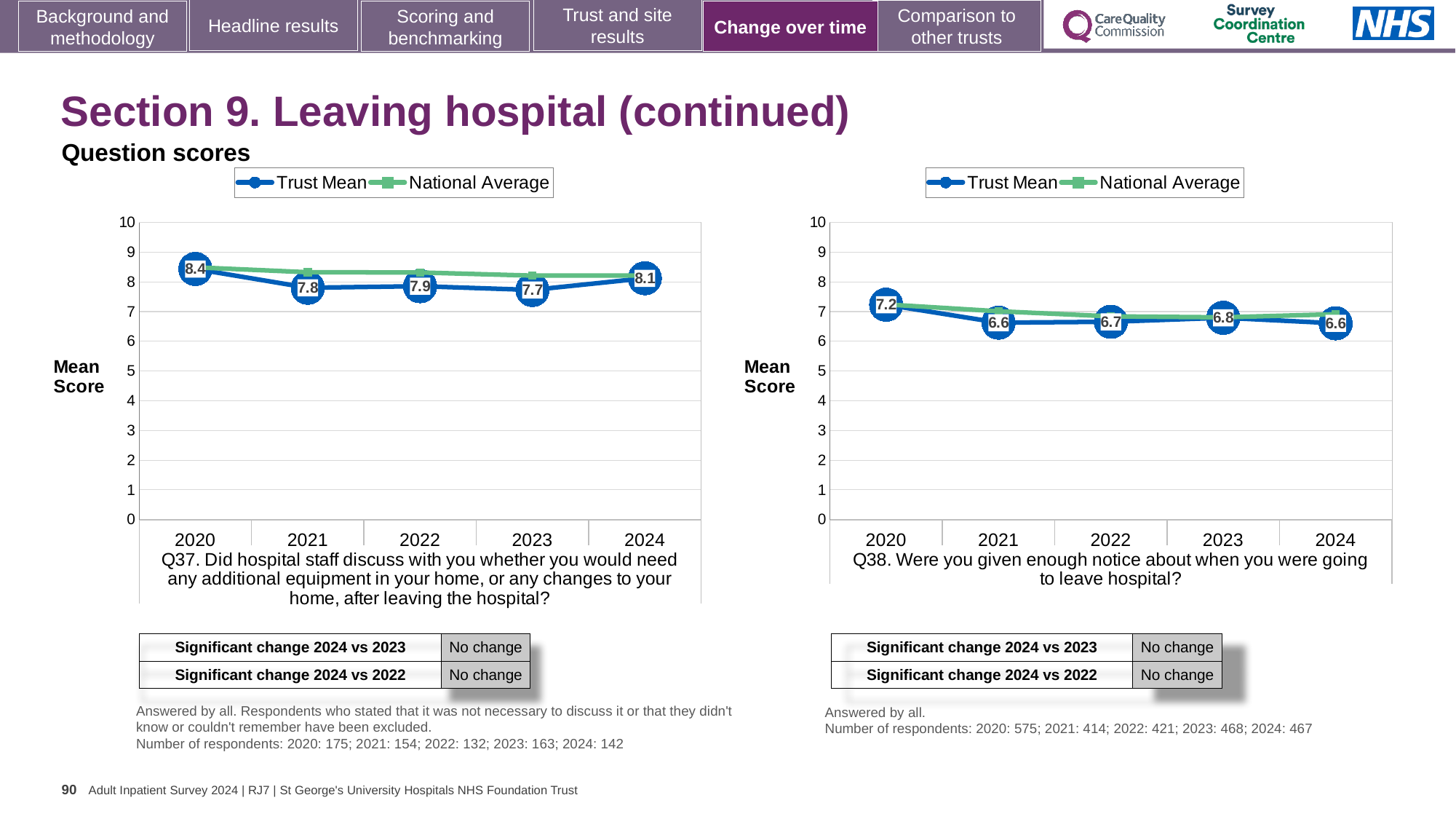

# Section 9. Leaving hospital (continued)
Question scores

### Chart

| Category | Trust Mean | National Average |
|---|---|---|
| 2020 | 8.43517320004414 | 8.490321820569648 |
| 2021 | 7.802832983703608 | 8.325088969043222 |
| 2022 | 7.855375309834777 | 8.316835780272935 |
| 2023 | 7.729302135074925 | 8.211620135815137 |
| 2024 | 8.123010400060615 | 8.2169881909637 |

### Chart

| Category | Trust Mean | National Average |
|---|---|---|
| 2020 | 7.232229566704198 | 7.242264888289665 |
| 2021 | 6.628752633497384 | 7.011623849735098 |
| 2022 | 6.657953022761926 | 6.839223856844479 |
| 2023 | 6.793124407629541 | 6.807026325349589 |
| 2024 | 6.606230941685072 | 6.911855780507437 |
| Significant change 2024 vs 2023 | No change |
| --- | --- |
| Significant change 2024 vs 2022 | No change |
| Significant change 2024 vs 2023 | No change |
| --- | --- |
| Significant change 2024 vs 2022 | No change |
Answered by all. Respondents who stated that it was not necessary to discuss it or that they didn't know or couldn't remember have been excluded.
Number of respondents: 2020: 175; 2021: 154; 2022: 132; 2023: 163; 2024: 142

Answered by all.
Number of respondents: 2020: 575; 2021: 414; 2022: 421; 2023: 468; 2024: 467

90